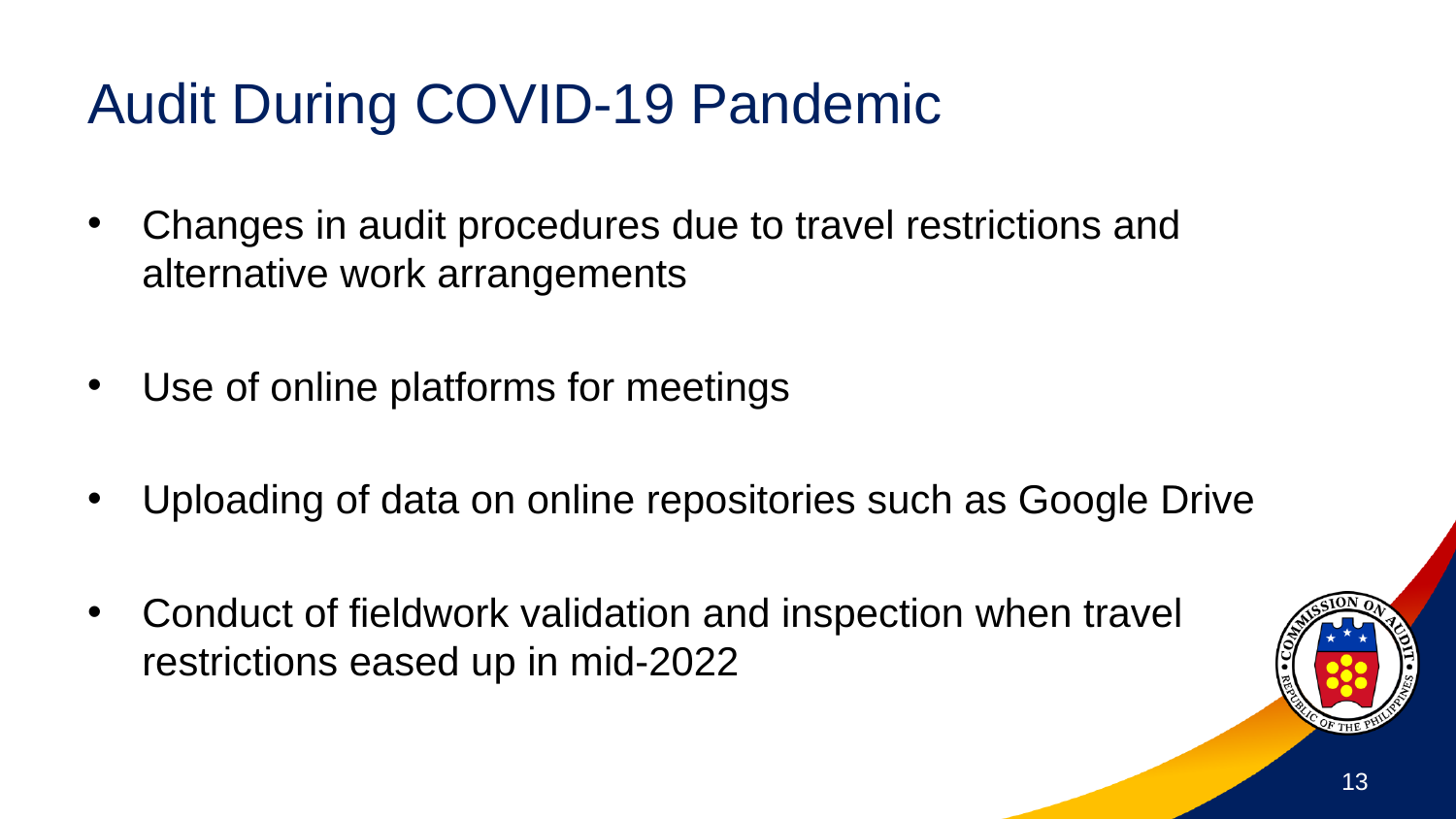

# Audit During COVID-19 Pandemic
Changes in audit procedures due to travel restrictions and alternative work arrangements

Use of online platforms for meetings

Uploading of data on online repositories such as Google Drive

Conduct of fieldwork validation and inspection when travel restrictions eased up in mid-2022
13